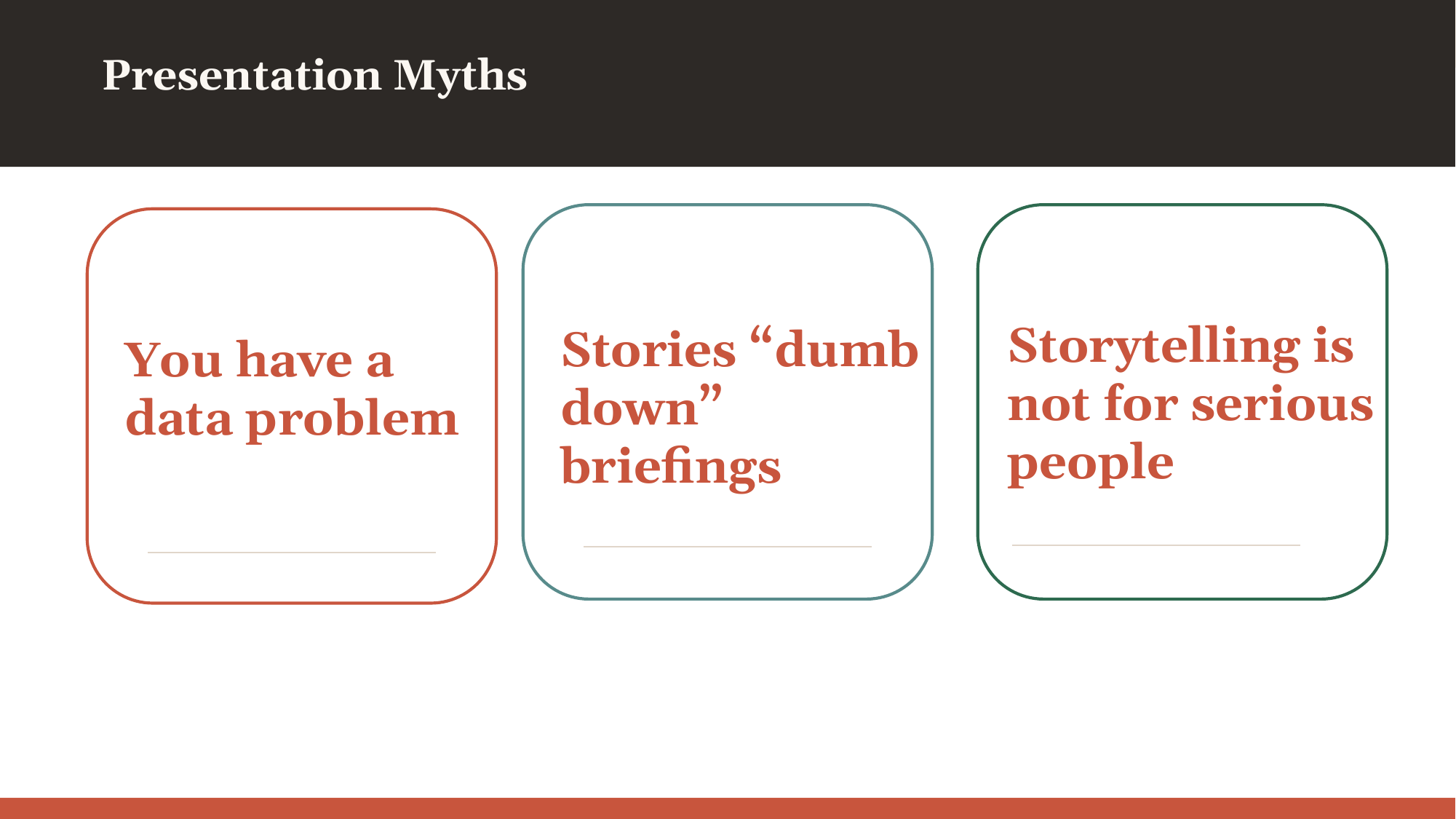

Presentation Myths

Storytelling is not for serious people
Stories “dumb down” briefings
You have a data problem